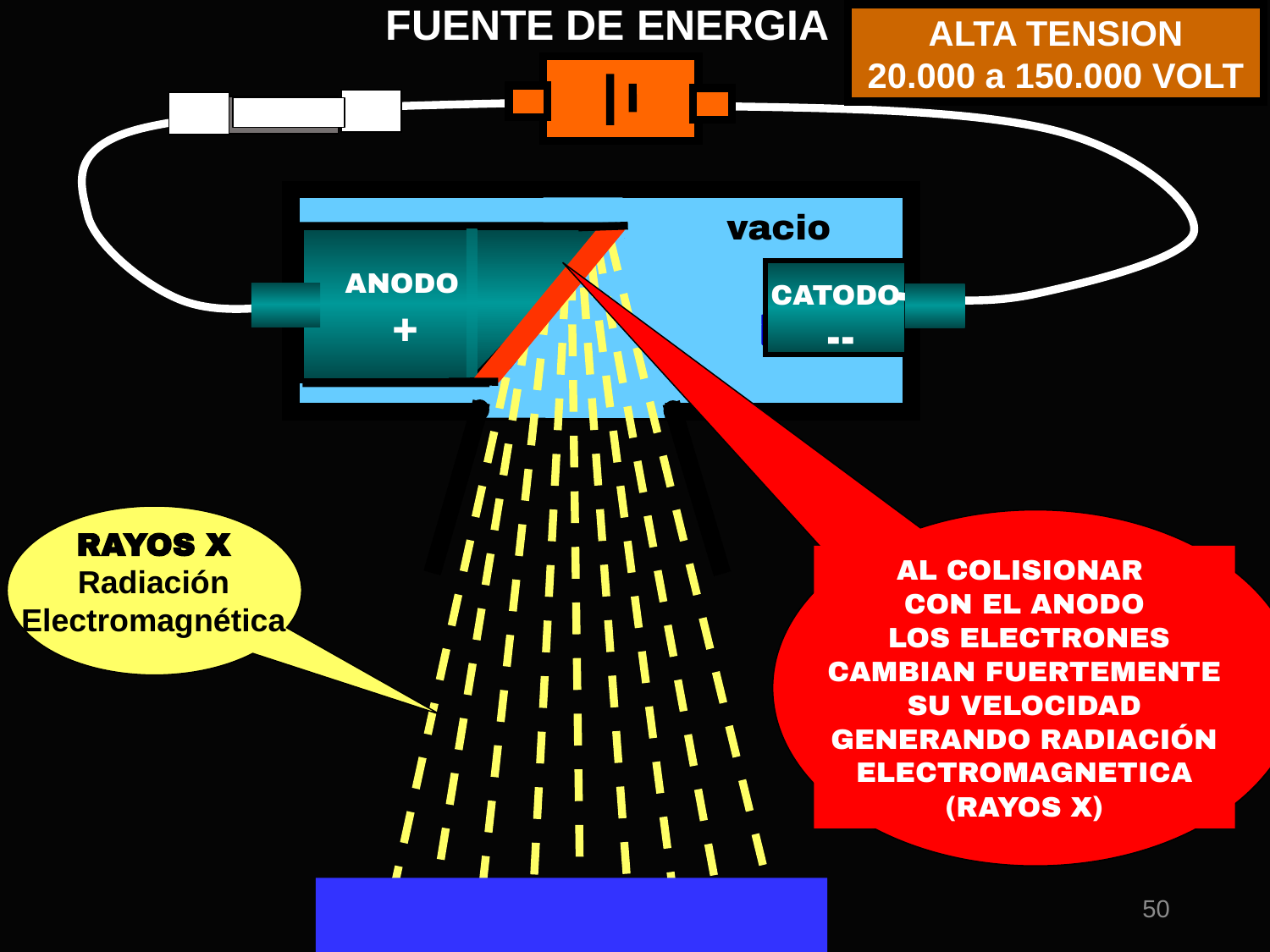

FUENTE DE ENERGIA
ALTA TENSION
20.000 a 150.000 VOLT

ANODO
     +
CATODO
      --

vacio

RAYOS X
Radiación
Electromagnética

AL COLISIONAR
CON EL ANODO
 LOS ELECTRONES
CAMBIAN FUERTEMENTE
SU VELOCIDAD
GENERANDO RADIACIÓN ELECTROMAGNETICA
(RAYOS X)

50